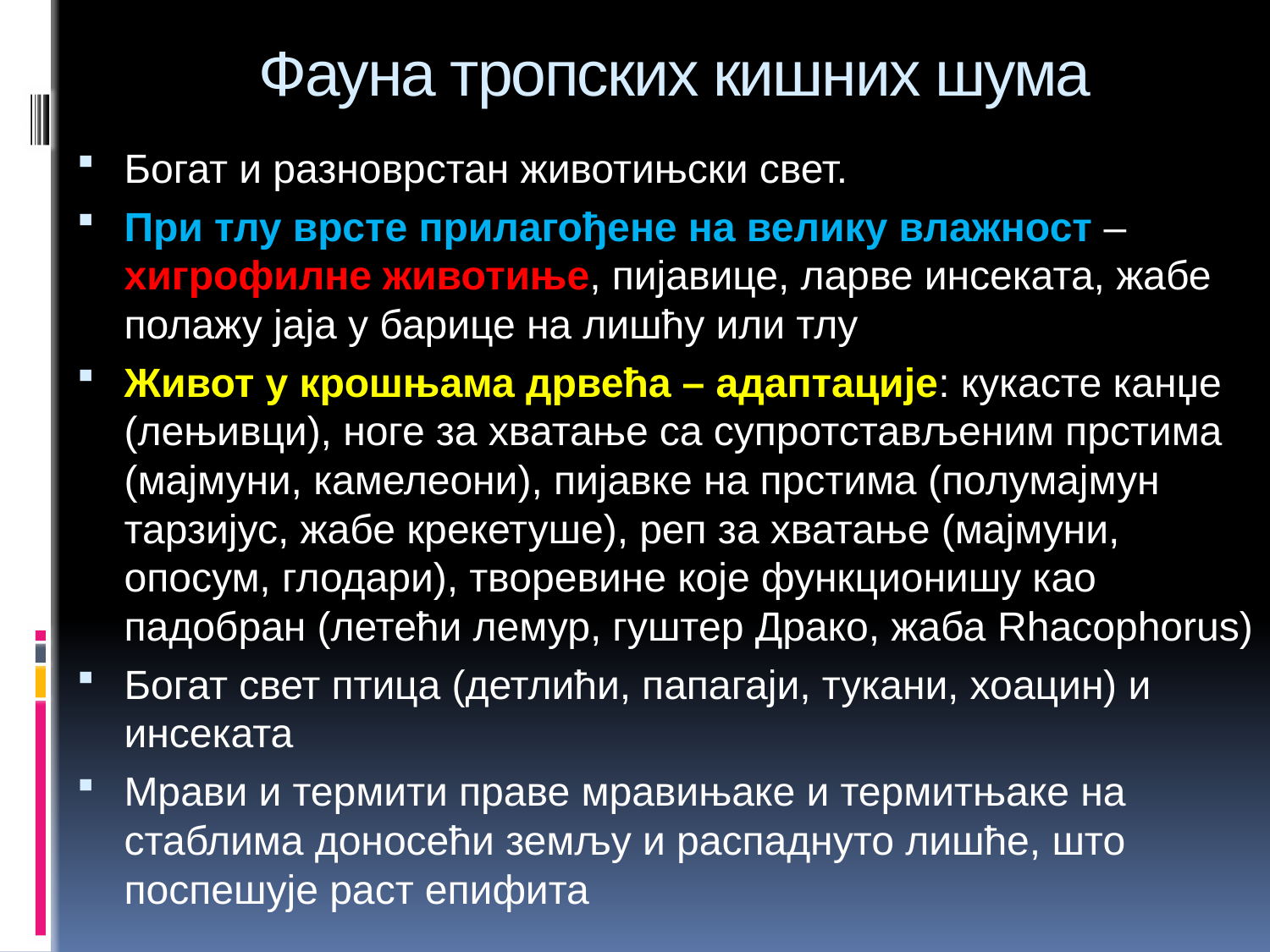

# Фауна тропских кишних шума
Богат и разноврстан животињски свет.
При тлу врсте прилагођене на велику влажност – хигрофилне животиње, пијавице, ларве инсеката, жабе полажу јаја у барице на лишћу или тлу
Живот у крошњама дрвећа – адаптације: кукасте канџе (лењивци), ноге за хватање са супротстављеним прстима (мајмуни, камелеони), пијавке на прстима (полумајмун тарзијус, жабе крекетуше), реп за хватање (мајмуни, опосум, глодари), творевине које функционишу као падобран (летећи лемур, гуштер Драко, жаба Rhacophorus)
Богат свет птица (детлићи, папагаји, тукани, хоацин) и инсеката
Мрави и термити праве мравињаке и термитњаке на стаблима доносећи земљу и распаднуто лишће, што поспешује раст епифита